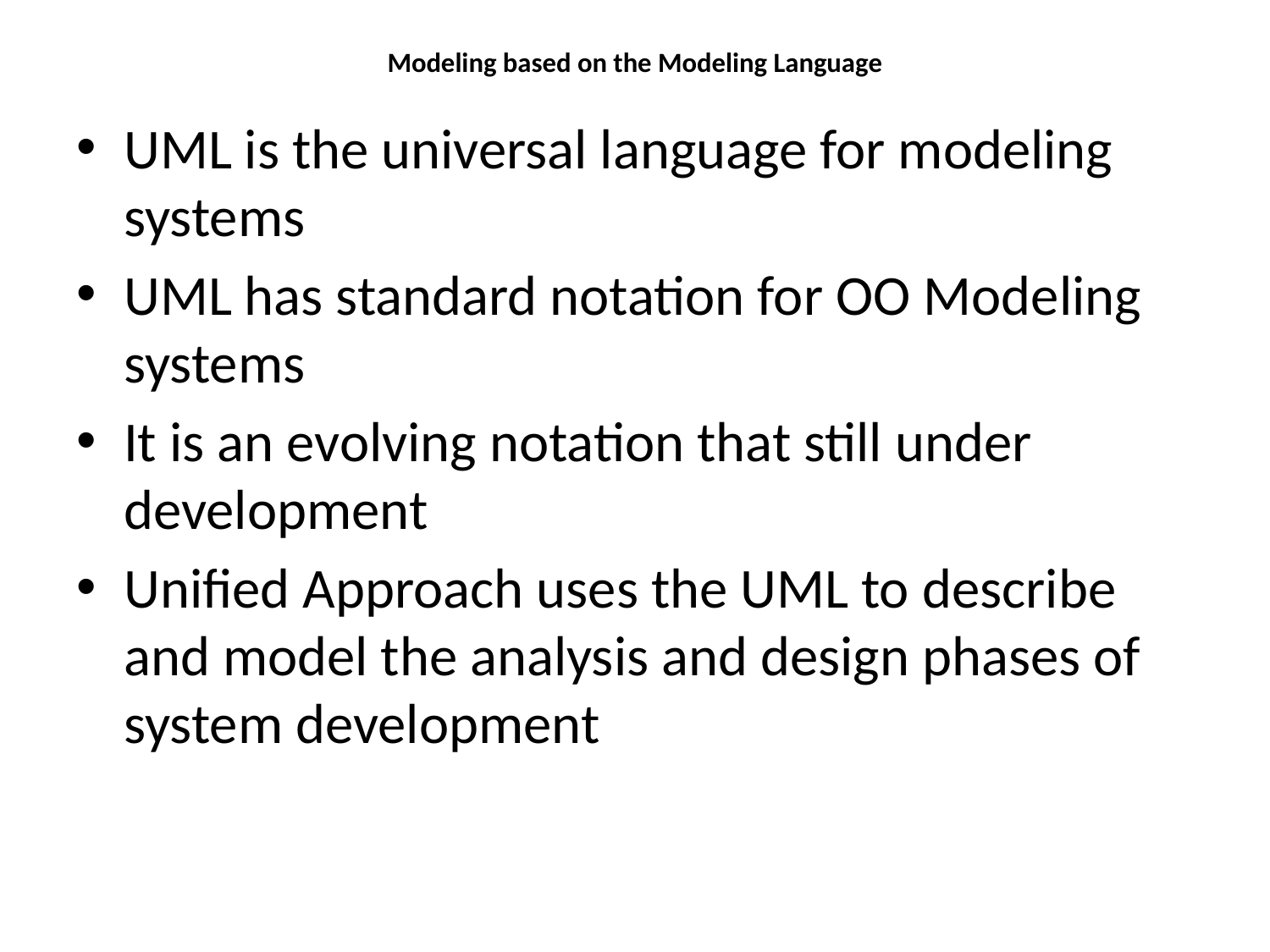

# Modeling based on the Modeling Language
UML is the universal language for modeling systems
UML has standard notation for OO Modeling systems
It is an evolving notation that still under development
Unified Approach uses the UML to describe and model the analysis and design phases of system development